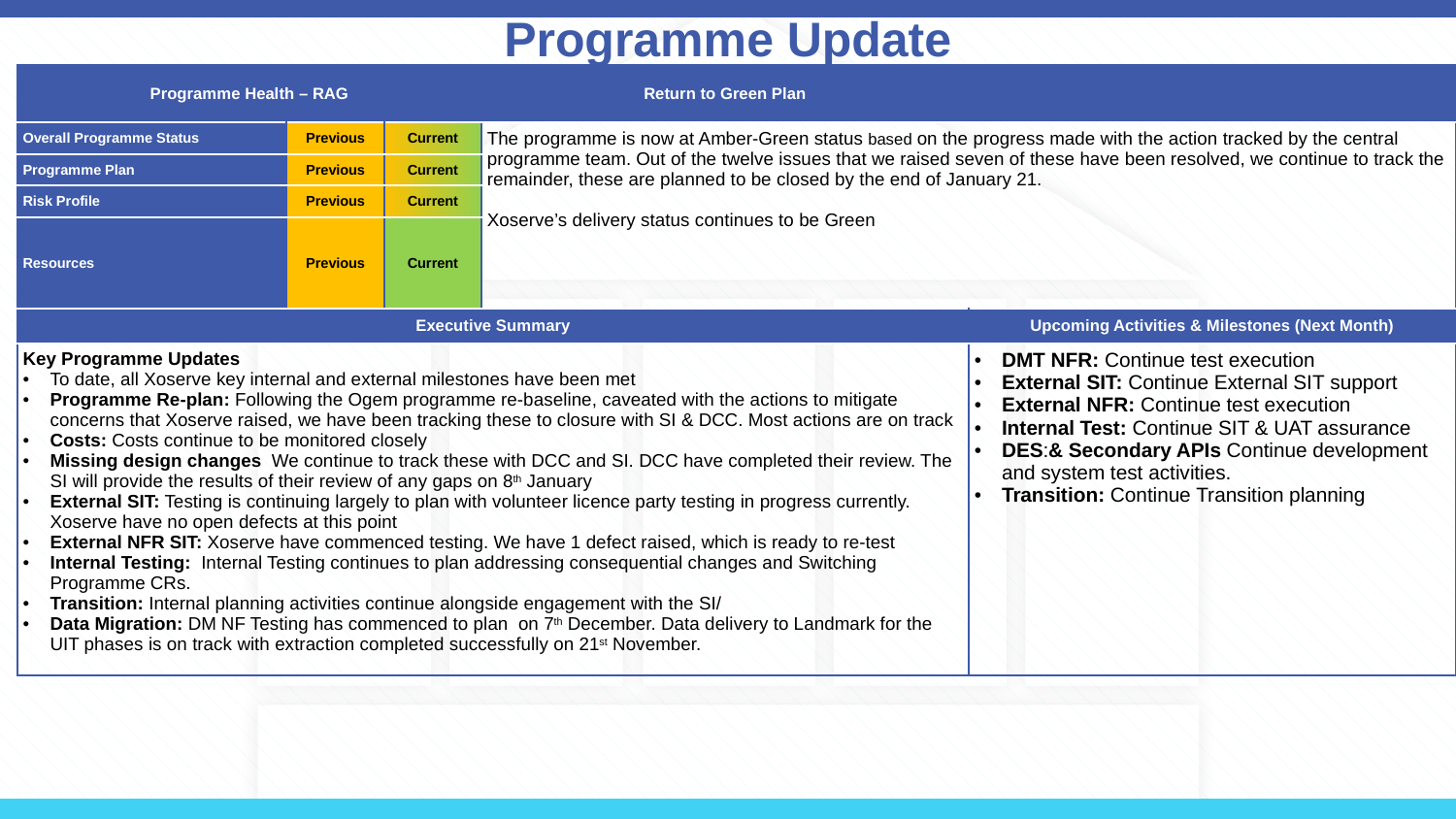

Programme Update
| Programme Health – RAG |  |  | Return to Green Plan |  |
| --- | --- | --- | --- | --- |
| Overall Programme Status | Previous | Current | The programme is now at Amber-Green status based on the progress made with the action tracked by the central programme team. Out of the twelve issues that we raised seven of these have been resolved, we continue to track the remainder, these are planned to be closed by the end of January 21. Xoserve’s delivery status continues to be Green |  |
| Programme Plan | Previous | Current |  |  |
| Risk Profile | Previous | Current |  |  |
| Resources | Previous | Current |  |  |
| Executive Summary |  |  |  | Upcoming Activities & Milestones (Next Month) |
| Key Programme Updates To date, all Xoserve key internal and external milestones have been met Programme Re-plan: Following the Ogem programme re-baseline, caveated with the actions to mitigate concerns that Xoserve raised, we have been tracking these to closure with SI & DCC. Most actions are on track Costs: Costs continue to be monitored closely Missing design changes We continue to track these with DCC and SI. DCC have completed their review. The SI will provide the results of their review of any gaps on 8th January External SIT: Testing is continuing largely to plan with volunteer licence party testing in progress currently. Xoserve have no open defects at this point External NFR SIT: Xoserve have commenced testing. We have 1 defect raised, which is ready to re-test Internal Testing:  Internal Testing continues to plan addressing consequential changes and Switching Programme CRs. Transition: Internal planning activities continue alongside engagement with the SI/ Data Migration: DM NF Testing has commenced to plan on 7th December. Data delivery to Landmark for the UIT phases is on track with extraction completed successfully on 21st November. |  |  |  | DMT NFR: Continue test execution External SIT: Continue External SIT support External NFR: Continue test execution Internal Test: Continue SIT & UAT assurance  DES:& Secondary APIs Continue development and system test activities. Transition: Continue Transition planning |